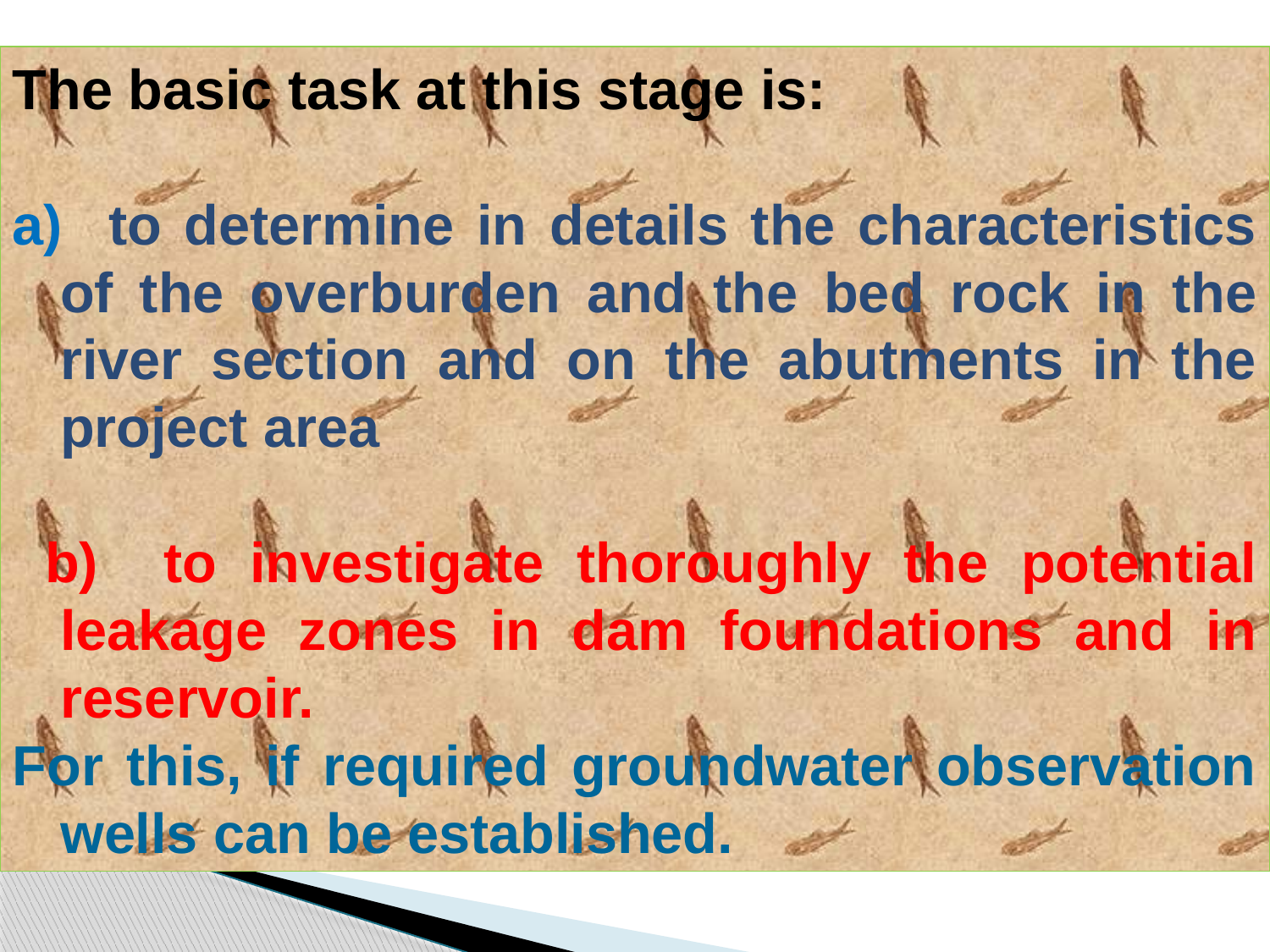

The basic task at this stage is:

  to determine in details the characteristics of the overburden and the bed rock in the river section and on the abutments in the project area

 b)  to investigate thoroughly the potential leakage zones in dam foundations and in reservoir.
For this, if required groundwater observation wells can be established.